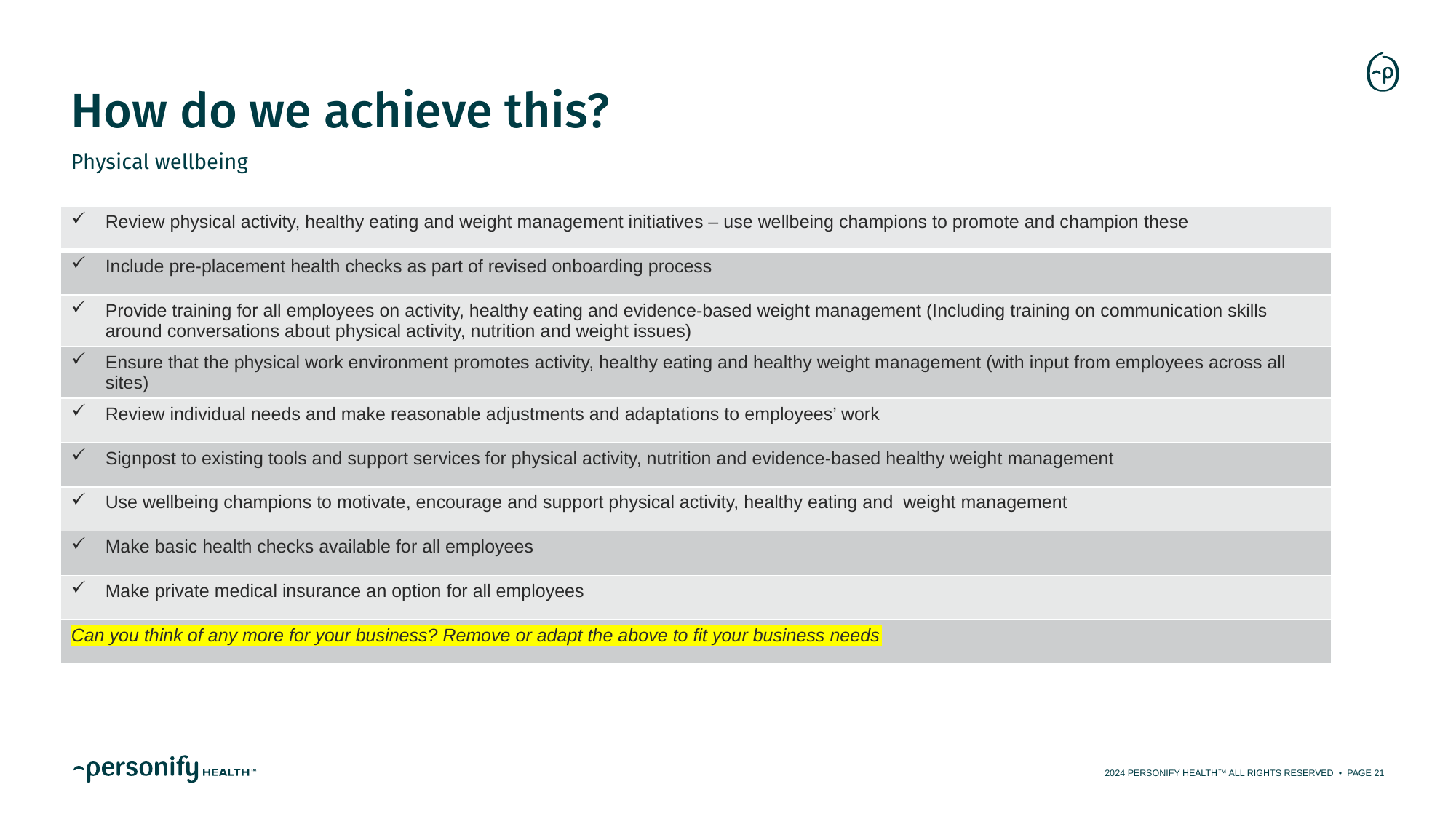

# How do we achieve this?
Physical wellbeing
| Review physical activity, healthy eating and weight management initiatives – use wellbeing champions to promote and champion these |
| --- |
| Include pre-placement health checks as part of revised onboarding process |
| Provide training for all employees on activity, healthy eating and evidence-based weight management (Including training on communication skills around conversations about physical activity, nutrition and weight issues) |
| Ensure that the physical work environment promotes activity, healthy eating and healthy weight management (with input from employees across all sites) |
| Review individual needs and make reasonable adjustments and adaptations to employees’ work |
| Signpost to existing tools and support services for physical activity, nutrition and evidence-based healthy weight management |
| Use wellbeing champions to motivate, encourage and support physical activity, healthy eating and weight management |
| Make basic health checks available for all employees |
| Make private medical insurance an option for all employees |
| Can you think of any more for your business? Remove or adapt the above to fit your business needs |